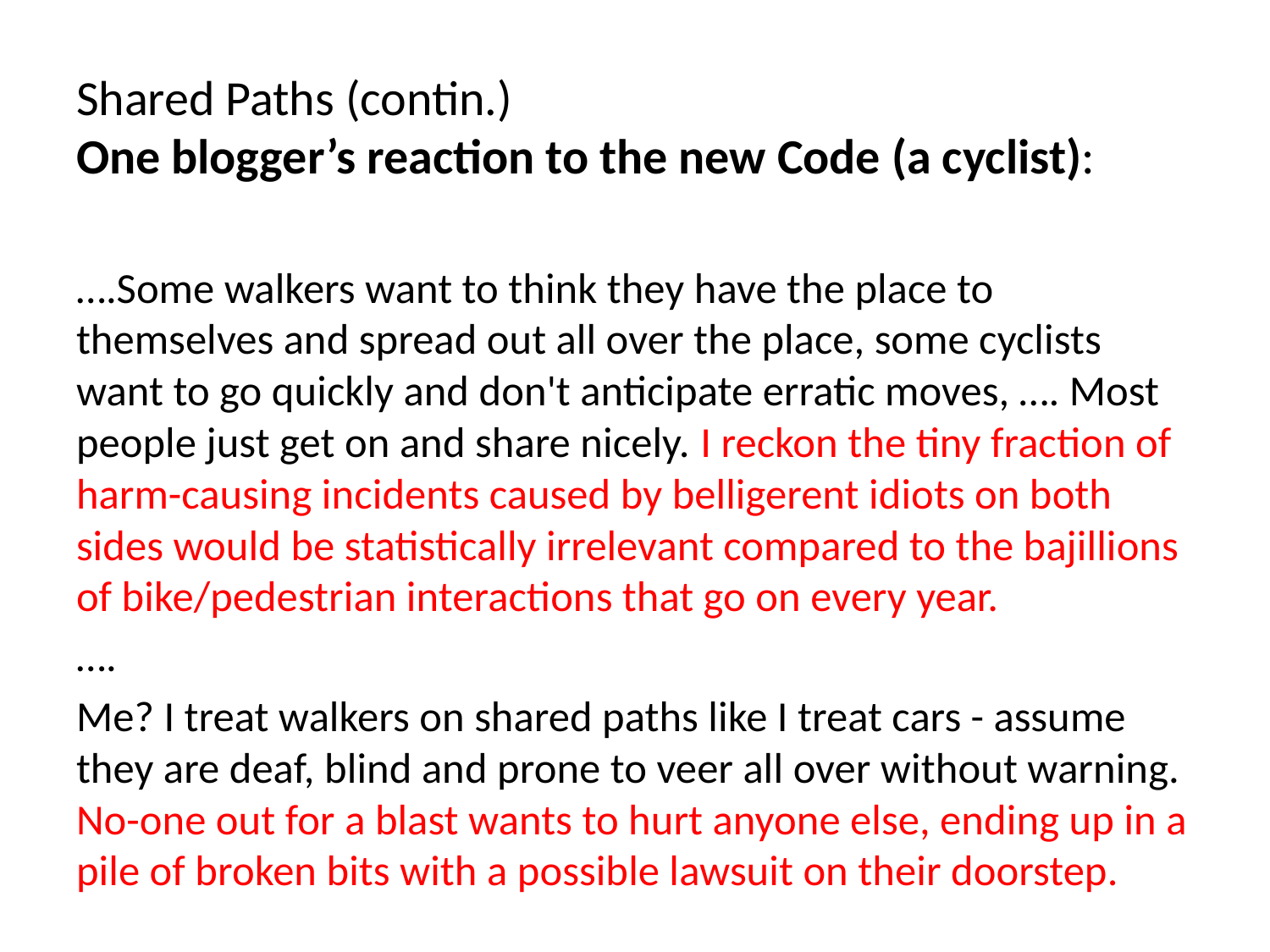

# Shared Paths (contin.) One blogger’s reaction to the new Code (a cyclist):
….Some walkers want to think they have the place to themselves and spread out all over the place, some cyclists want to go quickly and don't anticipate erratic moves, …. Most people just get on and share nicely. I reckon the tiny fraction of harm-causing incidents caused by belligerent idiots on both sides would be statistically irrelevant compared to the bajillions of bike/pedestrian interactions that go on every year.
….
Me? I treat walkers on shared paths like I treat cars - assume they are deaf, blind and prone to veer all over without warning. No-one out for a blast wants to hurt anyone else, ending up in a pile of broken bits with a possible lawsuit on their doorstep.